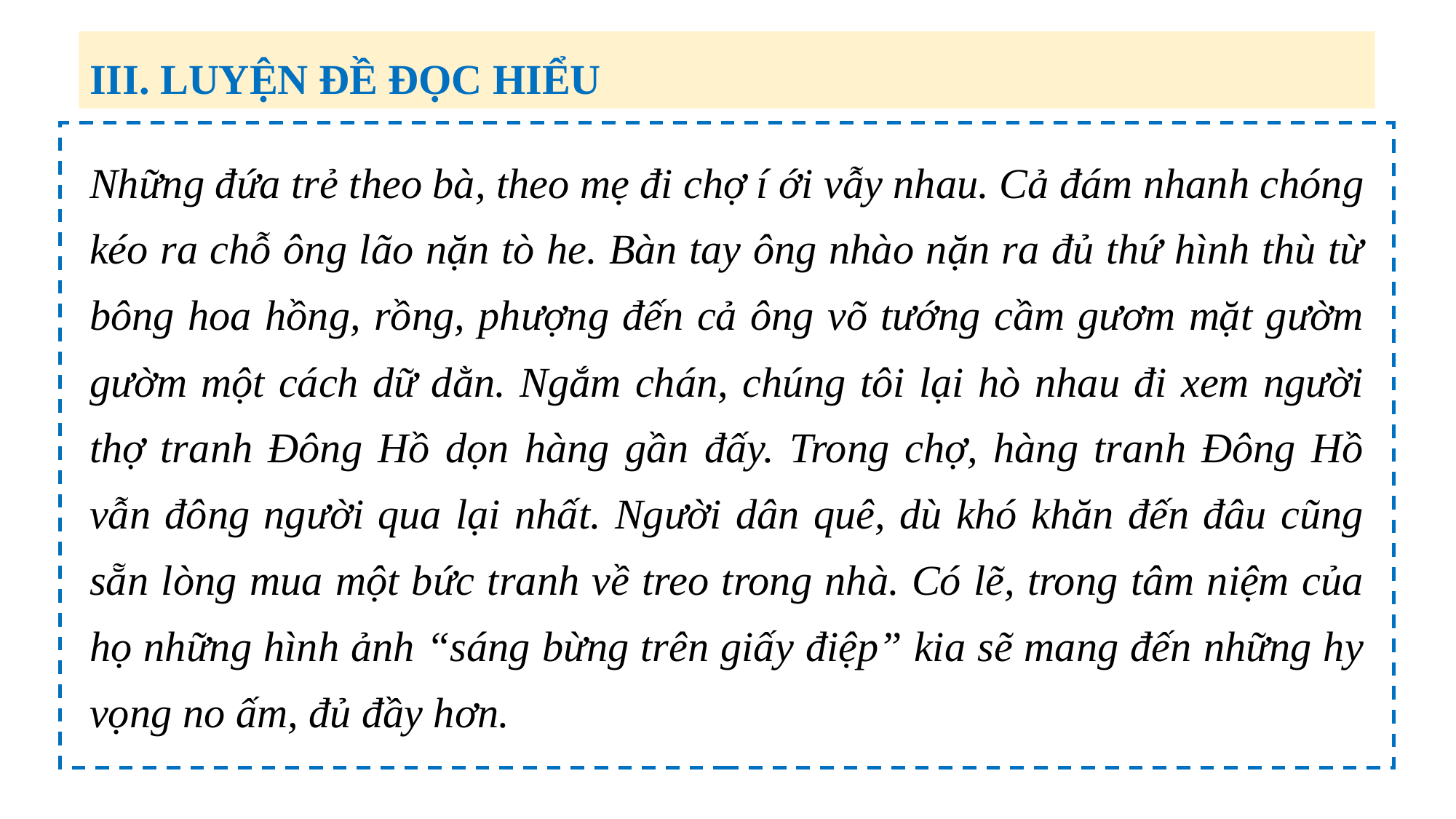

III. LUYỆN ĐỀ ĐỌC HIỂU

Những đứa trẻ theo bà, theo mẹ đi chợ í ới vẫy nhau. Cả đám nhanh chóng kéo ra chỗ ông lão nặn tò he. Bàn tay ông nhào nặn ra đủ thứ hình thù từ bông hoa hồng, rồng, phượng đến cả ông võ tướng cầm gươm mặt gườm gườm một cách dữ dằn. Ngắm chán, chúng tôi lại hò nhau đi xem người thợ tranh Đông Hồ dọn hàng gần đấy. Trong chợ, hàng tranh Đông Hồ vẫn đông người qua lại nhất. Người dân quê, dù khó khăn đến đâu cũng sẵn lòng mua một bức tranh về treo trong nhà. Có lẽ, trong tâm niệm của họ những hình ảnh “sáng bừng trên giấy điệp” kia sẽ mang đến những hy vọng no ấm, đủ đầy hơn.